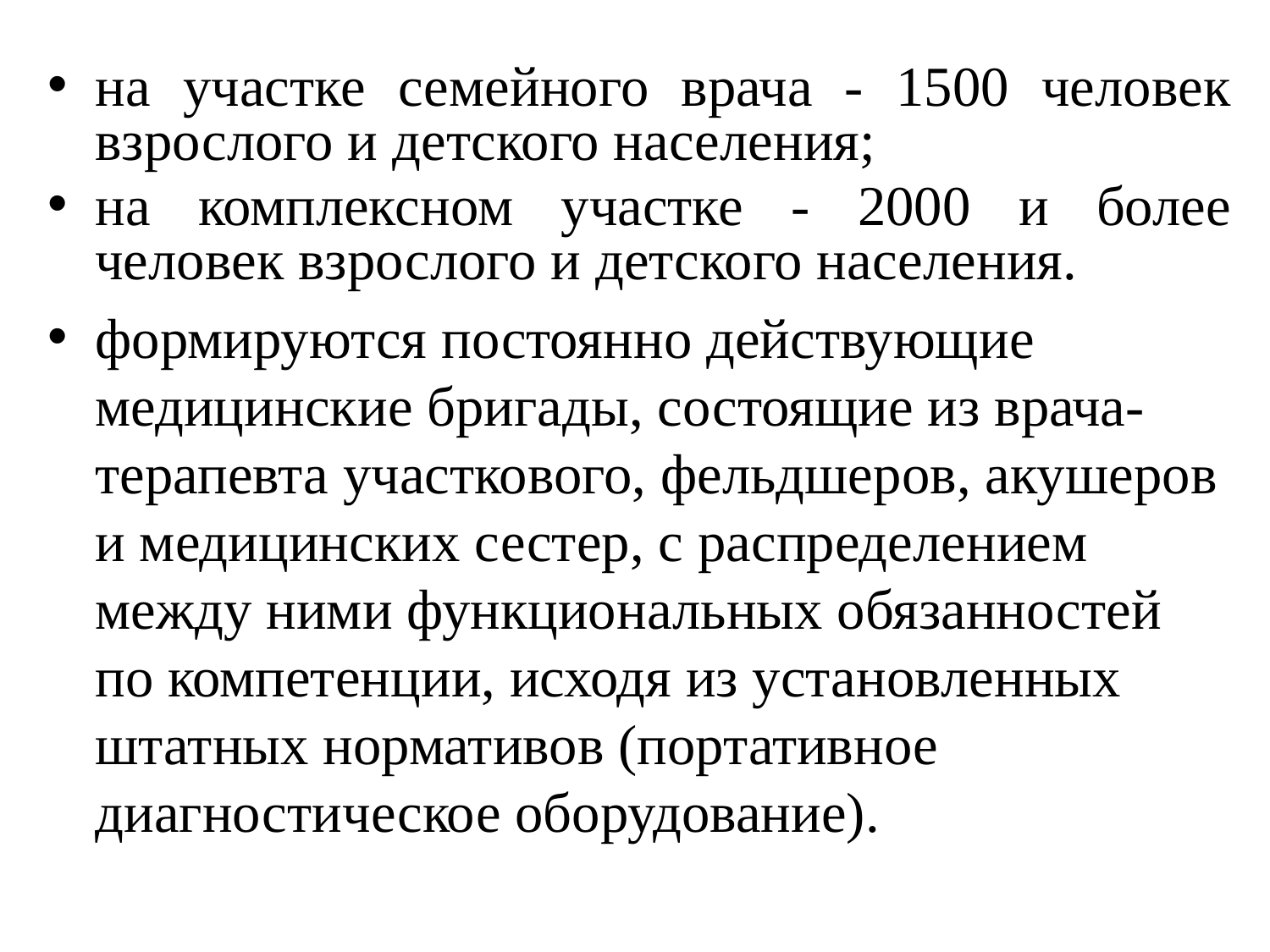

на участке семейного врача - 1500 человек взрослого и детского населения;
на комплексном участке - 2000 и более человек взрослого и детского населения.
формируются постоянно действующие медицинские бригады, состоящие из врача-терапевта участкового, фельдшеров, акушеров и медицинских сестер, с распределением между ними функциональных обязанностей по компетенции, исходя из установленных штатных нормативов (портативное диагностическое оборудование).